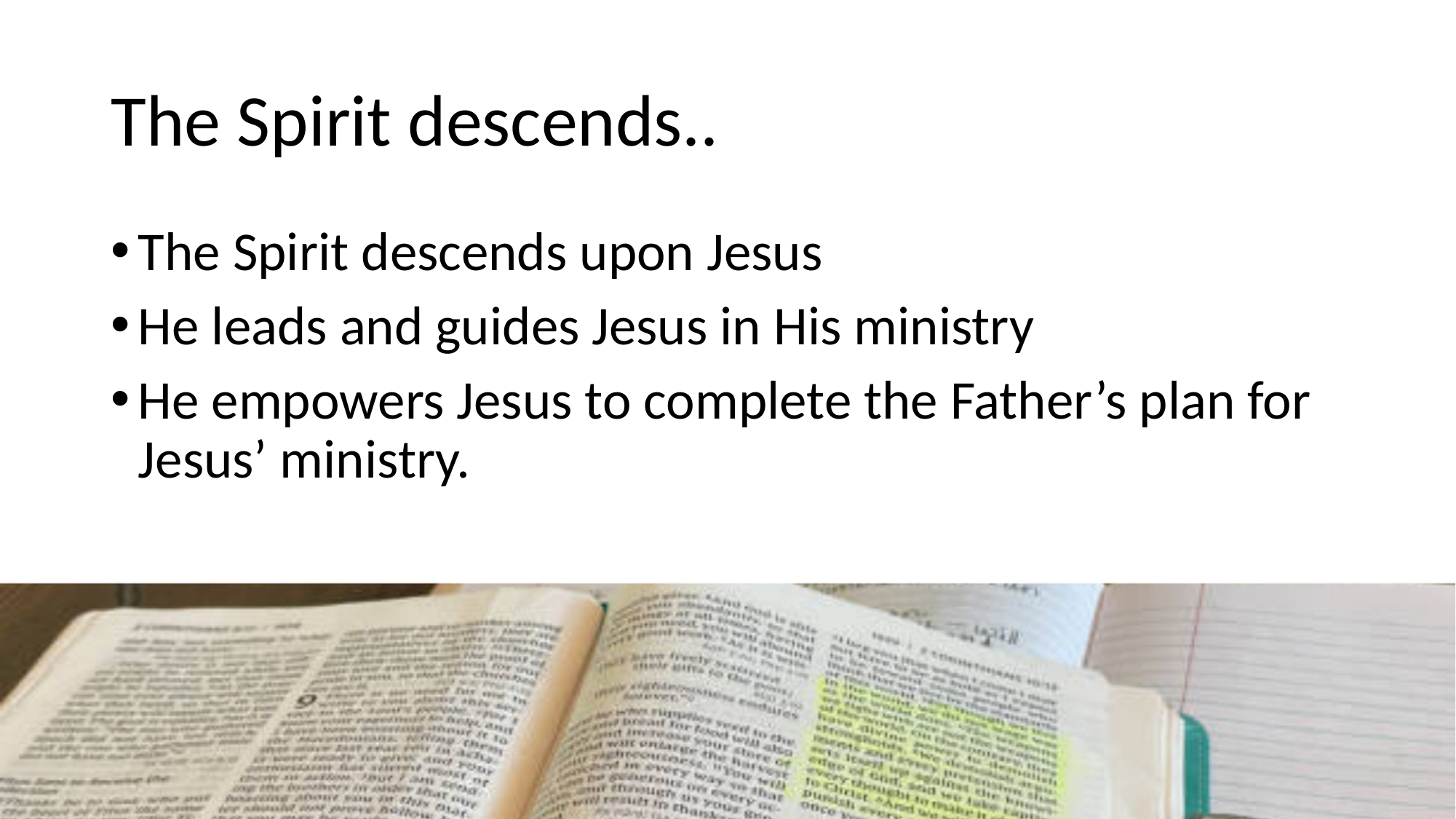

# The Spirit descends..
The Spirit descends upon Jesus
He leads and guides Jesus in His ministry
He empowers Jesus to complete the Father’s plan for Jesus’ ministry.